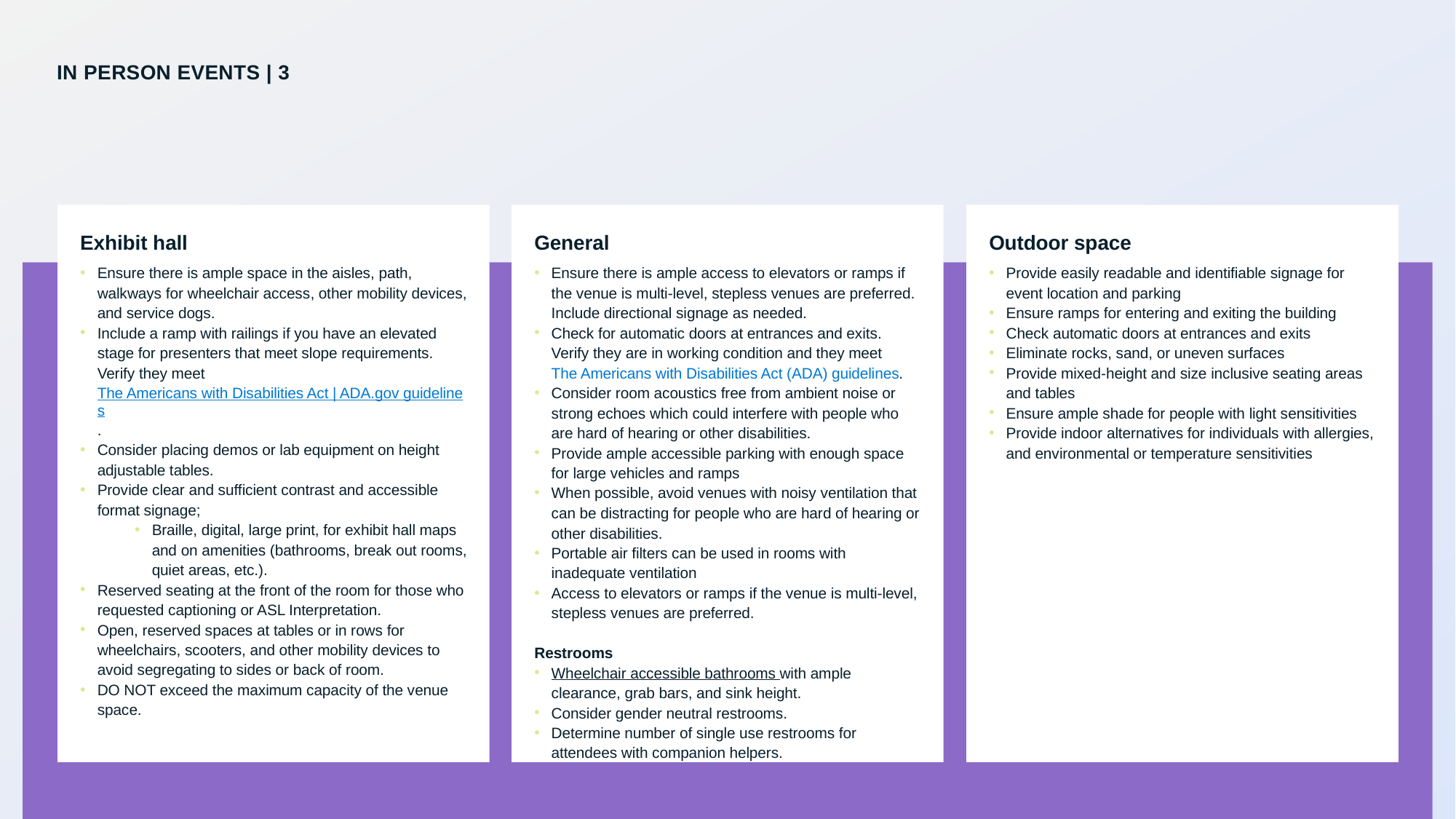

# In person EVENTS | 3
Exhibit hall
Ensure there is ample space in the aisles, path, walkways for wheelchair access, other mobility devices, and service dogs.
Include a ramp with railings if you have an elevated stage for presenters that meet slope requirements. Verify they meet The Americans with Disabilities Act | ADA.gov guidelines.
Consider placing demos or lab equipment on height adjustable tables.
Provide clear and sufficient contrast and accessible format signage;
Braille, digital, large print, for exhibit hall maps and on amenities (bathrooms, break out rooms, quiet areas, etc.).
Reserved seating at the front of the room for those who requested captioning or ASL Interpretation.
Open, reserved spaces at tables or in rows for wheelchairs, scooters, and other mobility devices to avoid segregating to sides or back of room.
DO NOT exceed the maximum capacity of the venue space.

General
Ensure there is ample access to elevators or ramps if the venue is multi-level, stepless venues are preferred. Include directional signage as needed.
Check for automatic doors at entrances and exits. Verify they are in working condition and they meet The Americans with Disabilities Act (ADA) guidelines.
Consider room acoustics free from ambient noise or strong echoes which could interfere with people who are hard of hearing or other disabilities.
Provide ample accessible parking with enough space for large vehicles and ramps
When possible, avoid venues with noisy ventilation that can be distracting for people who are hard of hearing or other disabilities.
Portable air filters can be used in rooms with inadequate ventilation
Access to elevators or ramps if the venue is multi-level, stepless venues are preferred.

Restrooms
Wheelchair accessible bathrooms with ample clearance, grab bars, and sink height.
Consider gender neutral restrooms.
Determine number of single use restrooms for attendees with companion helpers.

Outdoor space
Provide easily readable and identifiable signage for event location and parking
Ensure ramps for entering and exiting the building
Check automatic doors at entrances and exits
Eliminate rocks, sand, or uneven surfaces
Provide mixed-height and size inclusive seating areas and tables
Ensure ample shade for people with light sensitivities
Provide indoor alternatives for individuals with allergies, and environmental or temperature sensitivities